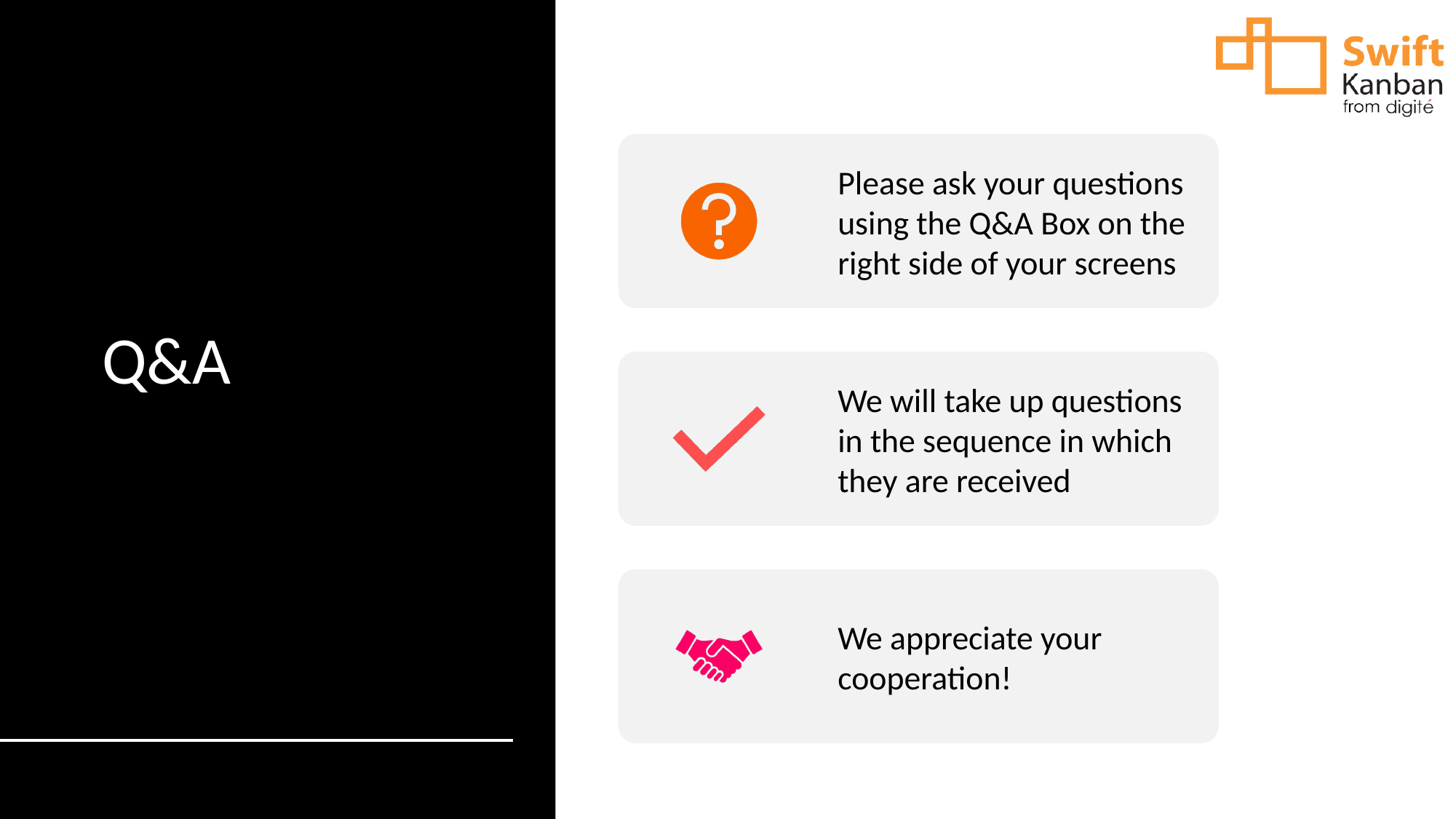

# Q&A
Please ask your questions using the Q&A Box on the right side of your screens
We will take up questions in the sequence in which they are received
We appreciate your cooperation!